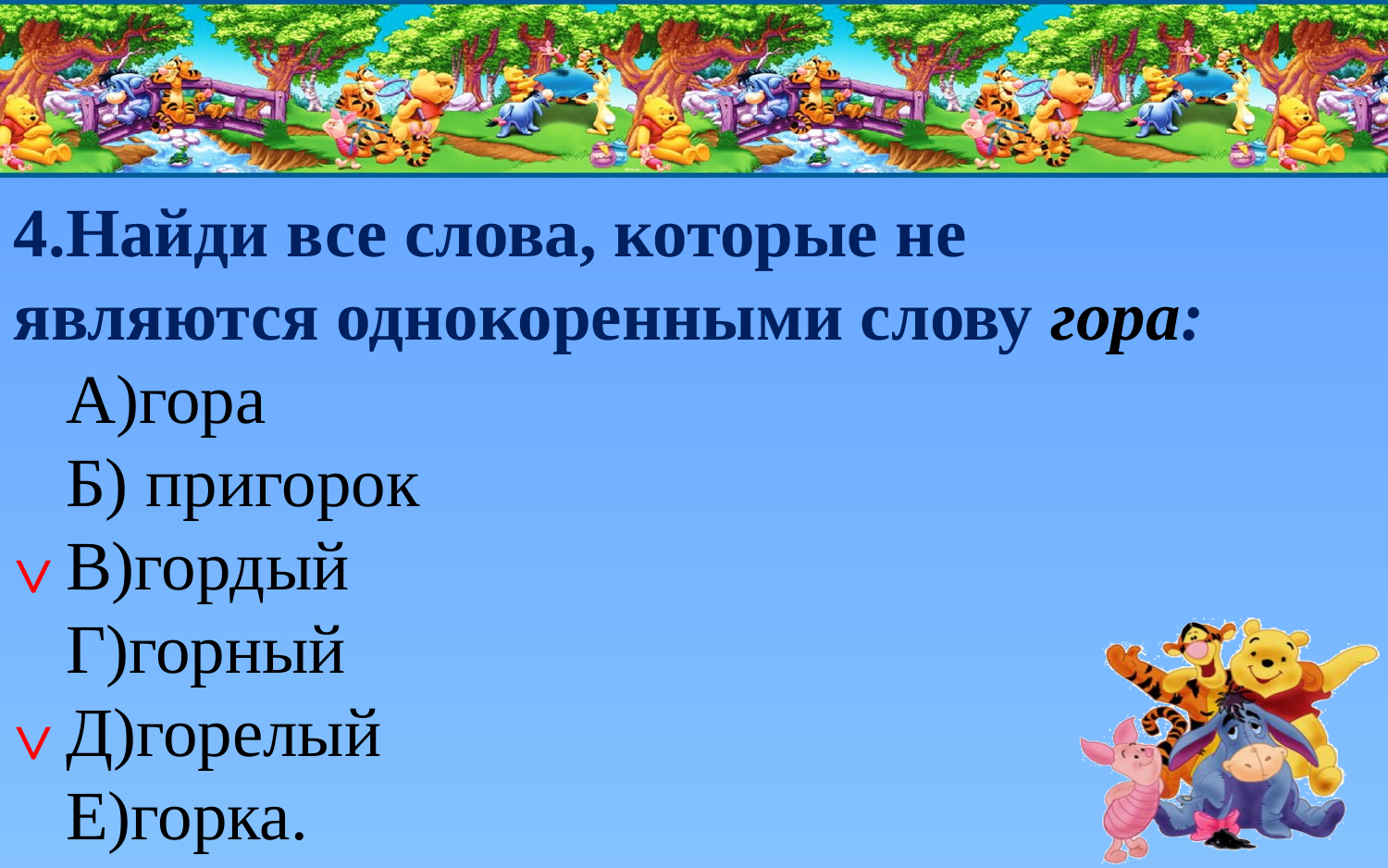

4.Найди все слова, которые не являются однокоренными слову гора:
   А)гора
   Б) пригорок
   В)гордый
   Г)горный
   Д)горелый
   Е)горка.
˅

˅